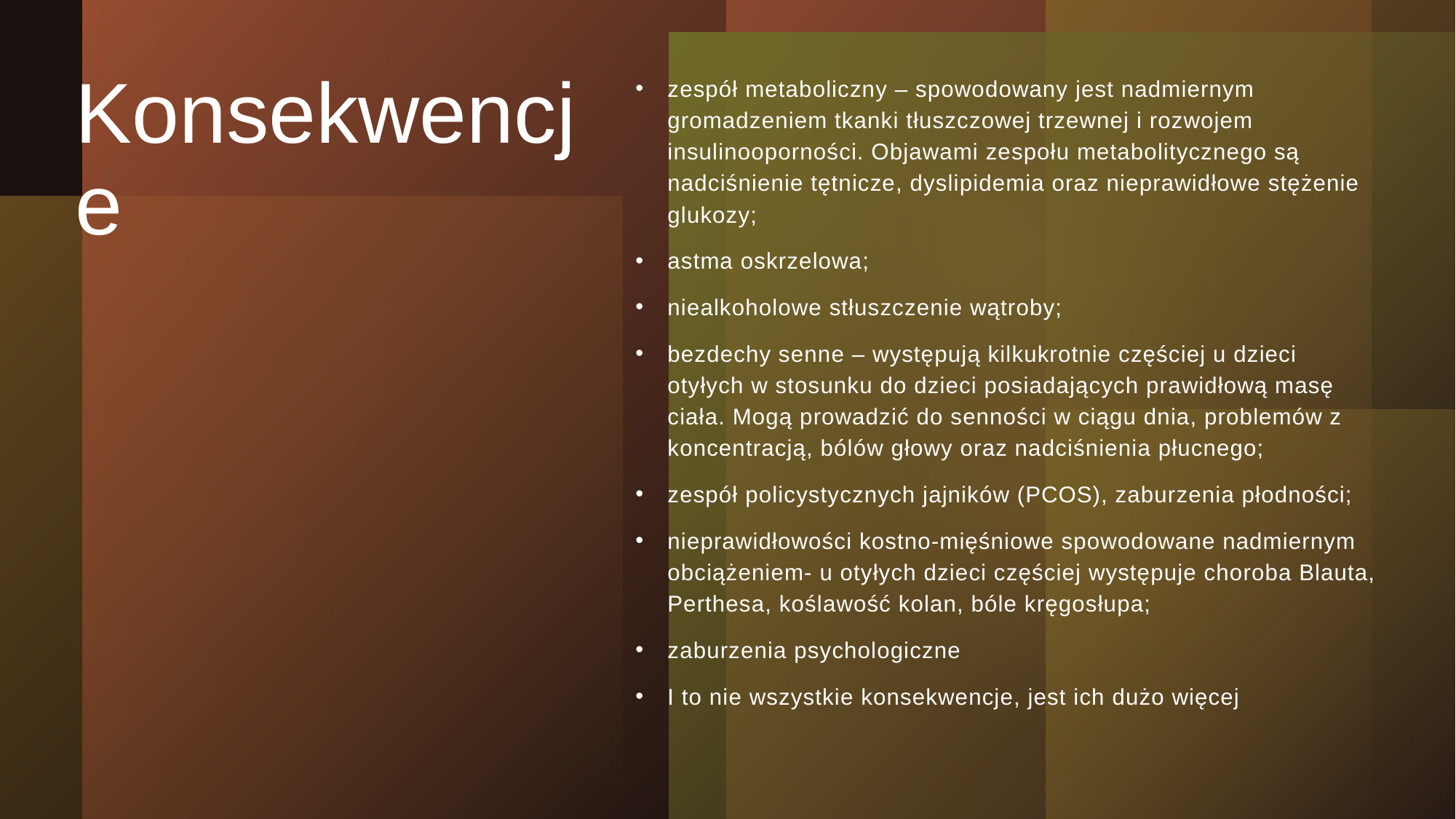

# Konsekwencje
zespół metaboliczny – spowodowany jest nadmiernym gromadzeniem tkanki tłuszczowej trzewnej i rozwojem insulinooporności. Objawami zespołu metabolitycznego są nadciśnienie tętnicze, dyslipidemia oraz nieprawidłowe stężenie glukozy;
astma oskrzelowa;
niealkoholowe stłuszczenie wątroby;
bezdechy senne – występują kilkukrotnie częściej u dzieci otyłych w stosunku do dzieci posiadających prawidłową masę ciała. Mogą prowadzić do senności w ciągu dnia, problemów z koncentracją, bólów głowy oraz nadciśnienia płucnego;
zespół policystycznych jajników (PCOS), zaburzenia płodności;
nieprawidłowości kostno-mięśniowe spowodowane nadmiernym obciążeniem- u otyłych dzieci częściej występuje choroba Blauta, Perthesa, koślawość kolan, bóle kręgosłupa;
zaburzenia psychologiczne
I to nie wszystkie konsekwencje, jest ich dużo więcej